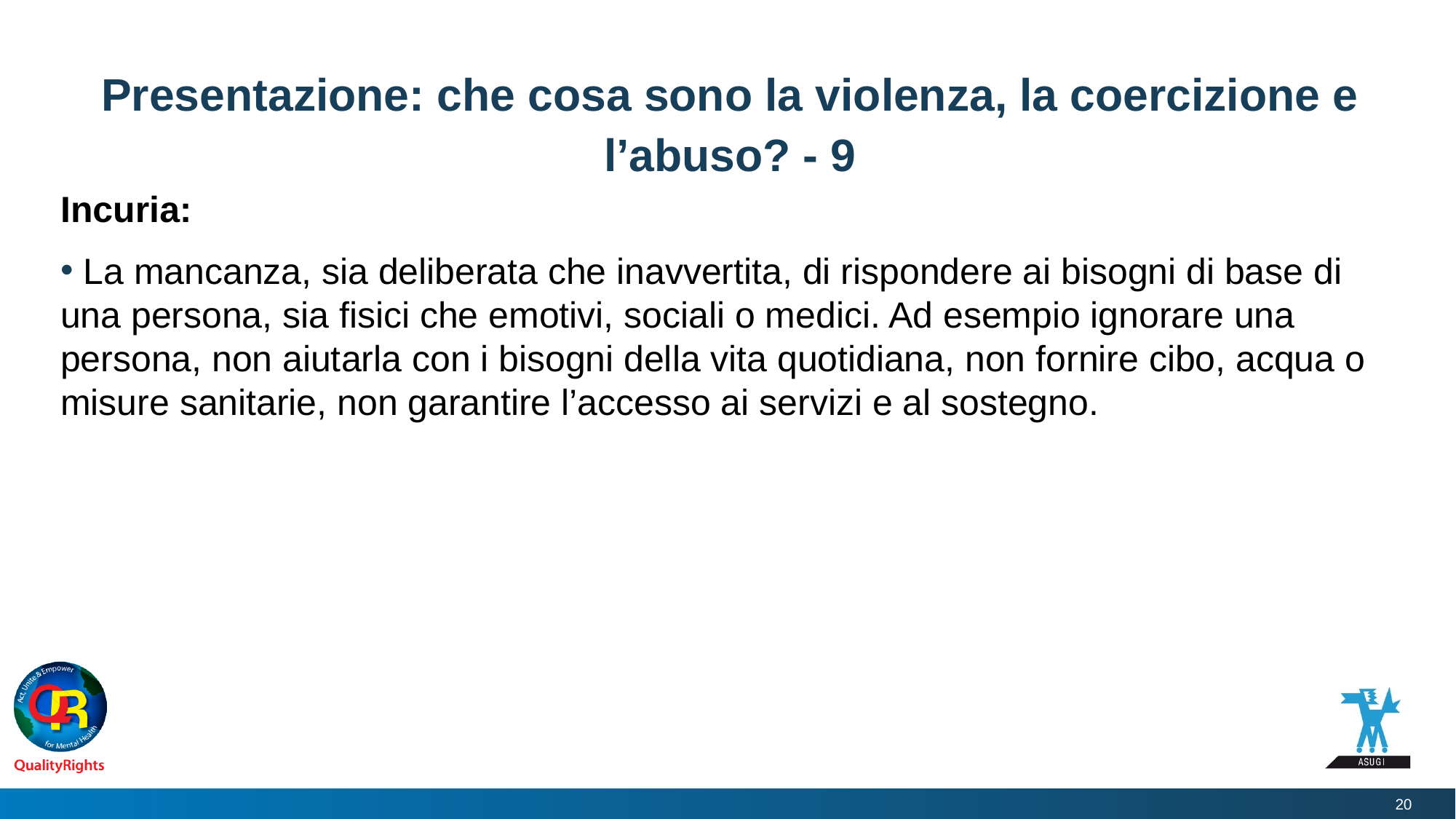

# Presentazione: che cosa sono la violenza, la coercizione e l’abuso? - 9
Incuria:
 La mancanza, sia deliberata che inavvertita, di rispondere ai bisogni di base di una persona, sia fisici che emotivi, sociali o medici. Ad esempio ignorare una persona, non aiutarla con i bisogni della vita quotidiana, non fornire cibo, acqua o misure sanitarie, non garantire l’accesso ai servizi e al sostegno.